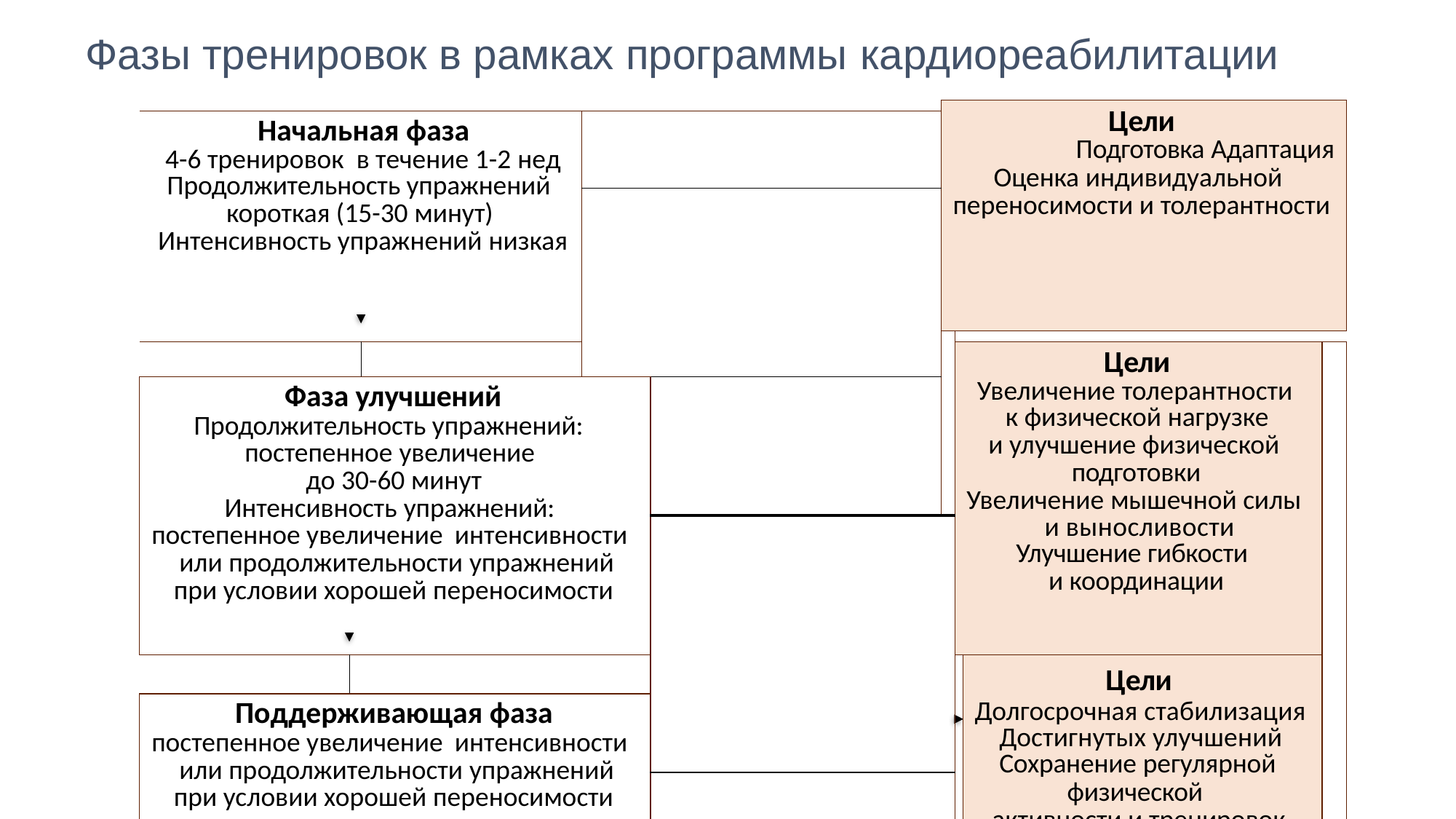

Фазы тренировок в рамках программы кардиореабилитации
|  |  |  |  |  | Цели Подготовка Адаптация Оценка индивидуальной переносимости и толерантности |  |  |  |
| --- | --- | --- | --- | --- | --- | --- | --- | --- |
| Начальная фаза 4-6 тренировок в течение 1-2 нед Продолжительность упражнений короткая (15-30 минут) Интенсивность упражнений низкая |  |  |  |  |  |  |  |  |
|  |  |  |  |  |  |  |  |  |
|  |  |  |  |  |  |  |  |  |
|  |  |  |  |  |  | Цели Увеличение толерантности к физической нагрузке и улучшение физической подготовки Увеличение мышечной силы и выносливости Улучшение гибкости и координации |  |  |
| Фаза улучшений Продолжительность упражнений: постепенное увеличение до 30-60 минут Интенсивность упражнений: постепенное увеличение интенсивности или продолжительности упражнений при условии хорошей переносимости |  |  |  |  |  |  |  |  |
|  |  |  |  |  |  |  |  |  |
|  |  |  |  |  |  |  | Цели Долгосрочная стабилизация Достигнутых улучшений Сохранение регулярной физической активности и тренировок |  |
| Поддерживающая фаза постепенное увеличение интенсивности или продолжительности упражнений при условии хорошей переносимости |  |  |  |  |  |  |  |  |
|  |  |  |  |  |  |  |  |  |